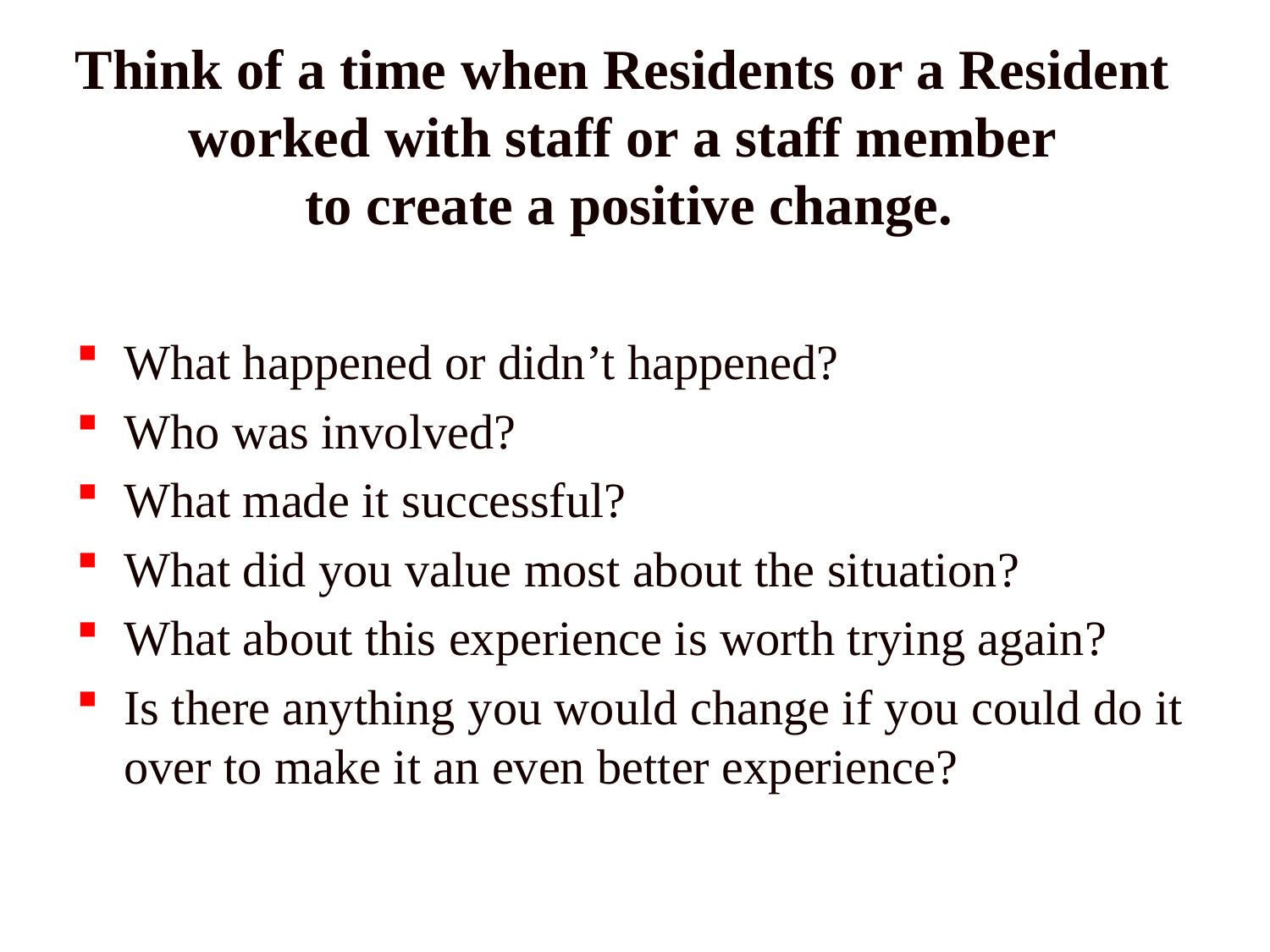

# Think of a time when Residents or a Resident worked with staff or a staff member to create a positive change.
What happened or didn’t happened?
Who was involved?
What made it successful?
What did you value most about the situation?
What about this experience is worth trying again?
Is there anything you would change if you could do it over to make it an even better experience?